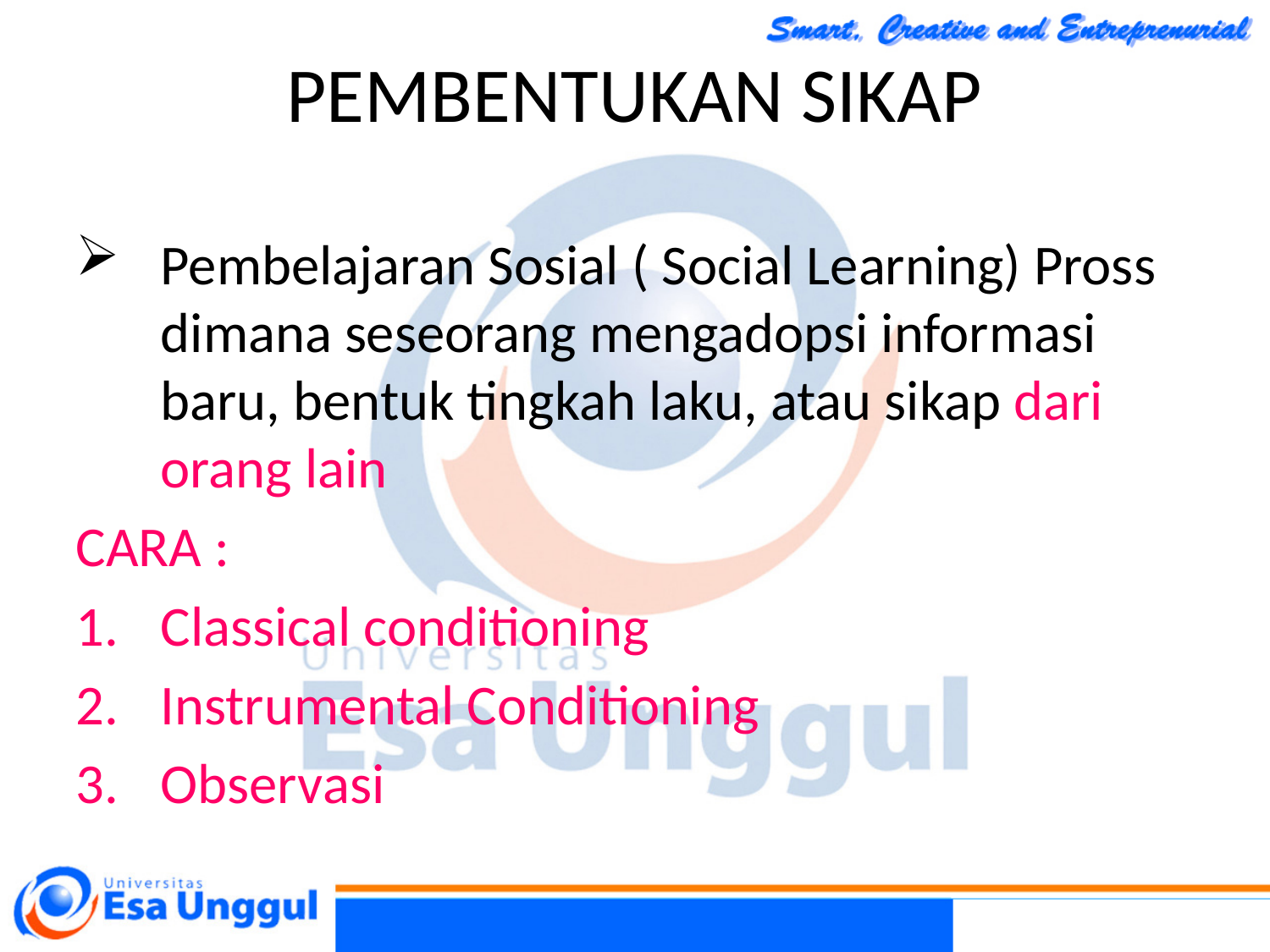

PEMBENTUKAN SIKAP
Pembelajaran Sosial ( Social Learning) Pross dimana seseorang mengadopsi informasi baru, bentuk tingkah laku, atau sikap dari orang lain
CARA :
Classical conditioning
Instrumental Conditioning
Observasi